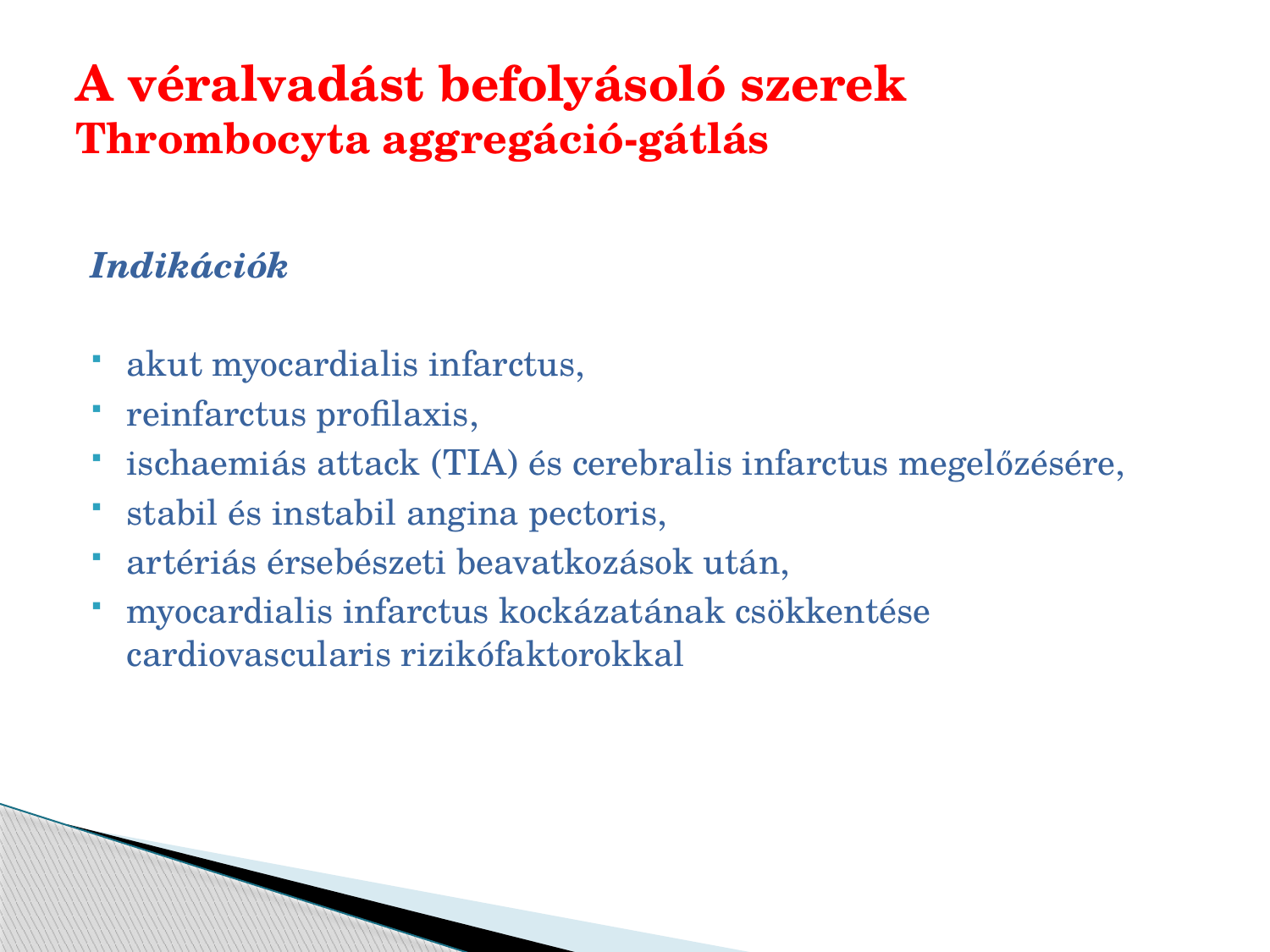

# A véralvadást befolyásoló szerek Thrombocyta aggregáció-gátlás
Indikációk

akut myocardialis infarctus,
reinfarctus profilaxis,
ischaemiás attack (TIA) és cerebralis infarctus megelőzésére,
stabil és instabil angina pectoris,
artériás érsebészeti beavatkozások után,
myocardialis infarctus kockázatának csökkentése cardiovascularis rizikófaktorokkal